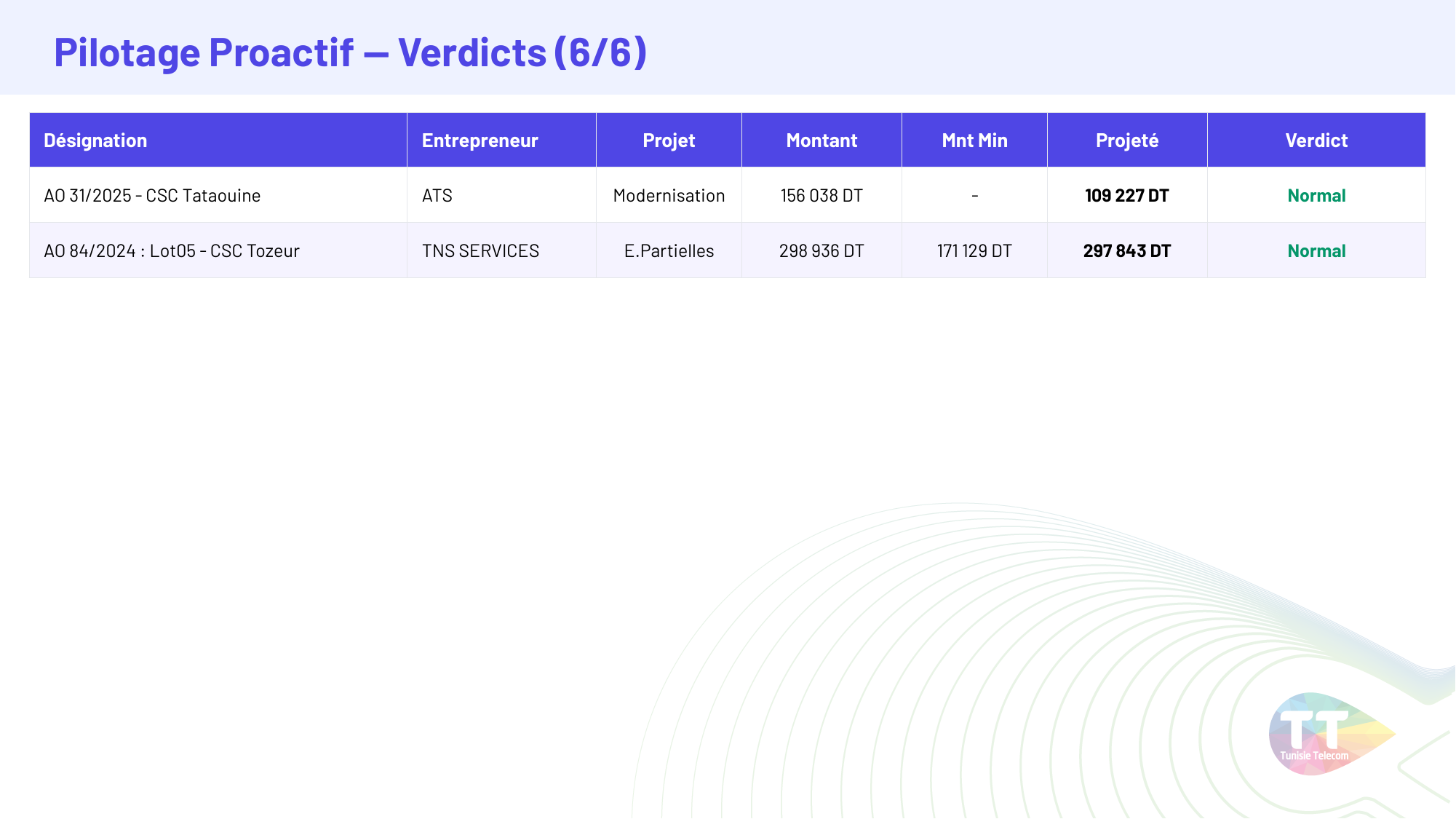

Pilotage Proactif — Verdicts (6/6)
| Désignation | Entrepreneur | Projet | Montant | Mnt Min | Projeté | Verdict |
| --- | --- | --- | --- | --- | --- | --- |
| AO 31/2025 - CSC Tataouine | ATS | Modernisation | 156 038 DT | - | 109 227 DT | Normal |
| AO 84/2024 : Lot05 - CSC Tozeur | TNS SERVICES | E.Partielles | 298 936 DT | 171 129 DT | 297 843 DT | Normal |